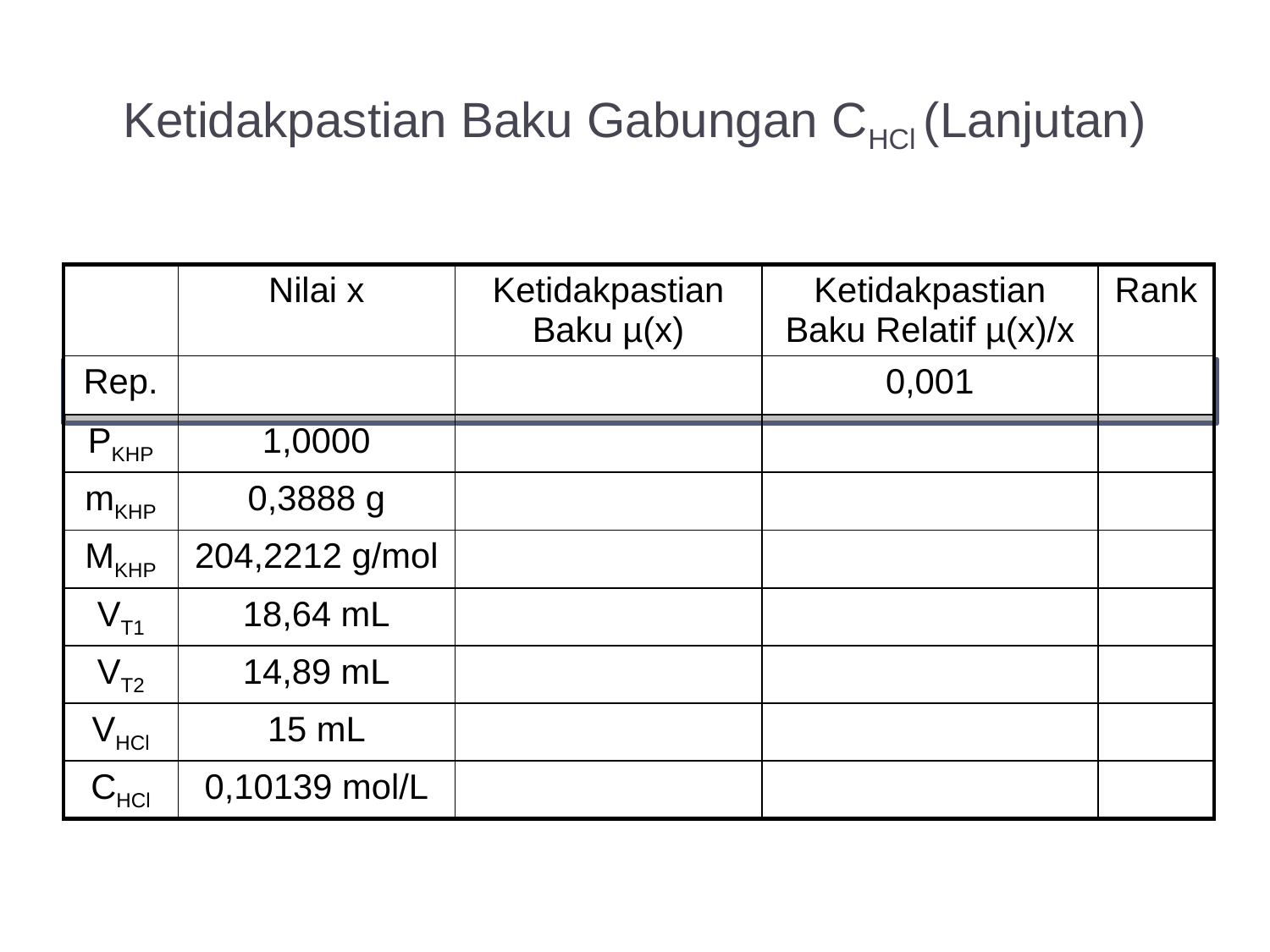

Ketidakpastian Baku Gabungan CHCl (Lanjutan)
|  | Nilai x | Ketidakpastian Baku µ(x) | Ketidakpastian Baku Relatif µ(x)/x | Rank |
| --- | --- | --- | --- | --- |
| Rep. |  |  | 0,001 |  |
| PKHP | 1,0000 |  |  |  |
| mKHP | 0,3888 g |  |  |  |
| MKHP | 204,2212 g/mol |  |  |  |
| VT1 | 18,64 mL |  |  |  |
| VT2 | 14,89 mL |  |  |  |
| VHCl | 15 mL |  |  |  |
| CHCl | 0,10139 mol/L |  |  |  |

45